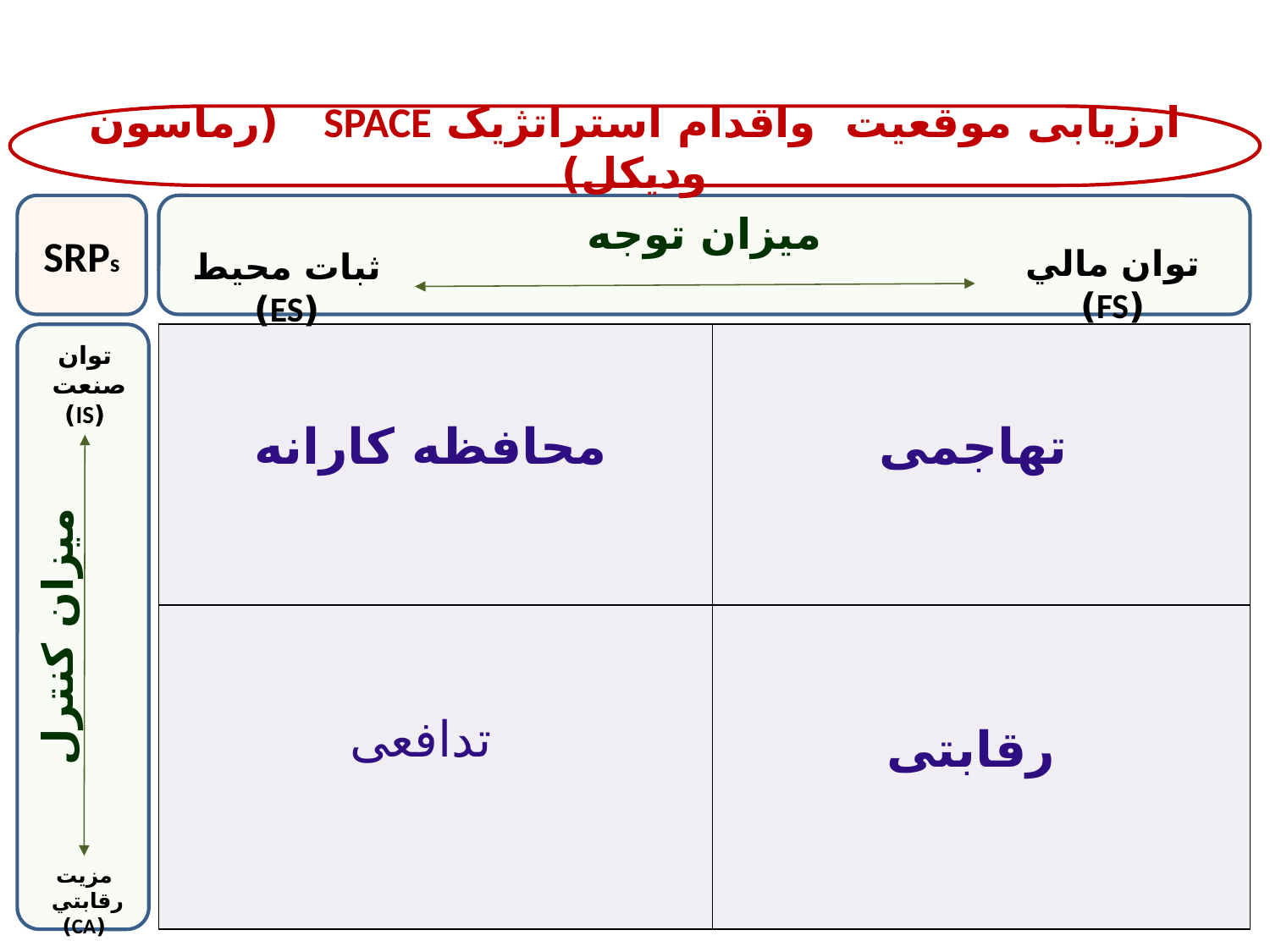

ارزیابی موقعیت  واقدام استراتژیک SPACE   (رماسون ودیکل)
SRPs

ميزان توجه
توان مالي (FS)
ثبات محيط (ES)
|  |  |
| --- | --- |
|  |  |
محافظه کارانه

تهاجمی

توان صنعت  (IS)

ميزان كنترل
تدافعی

رقابتی

مزيت رقابتي  (CA)